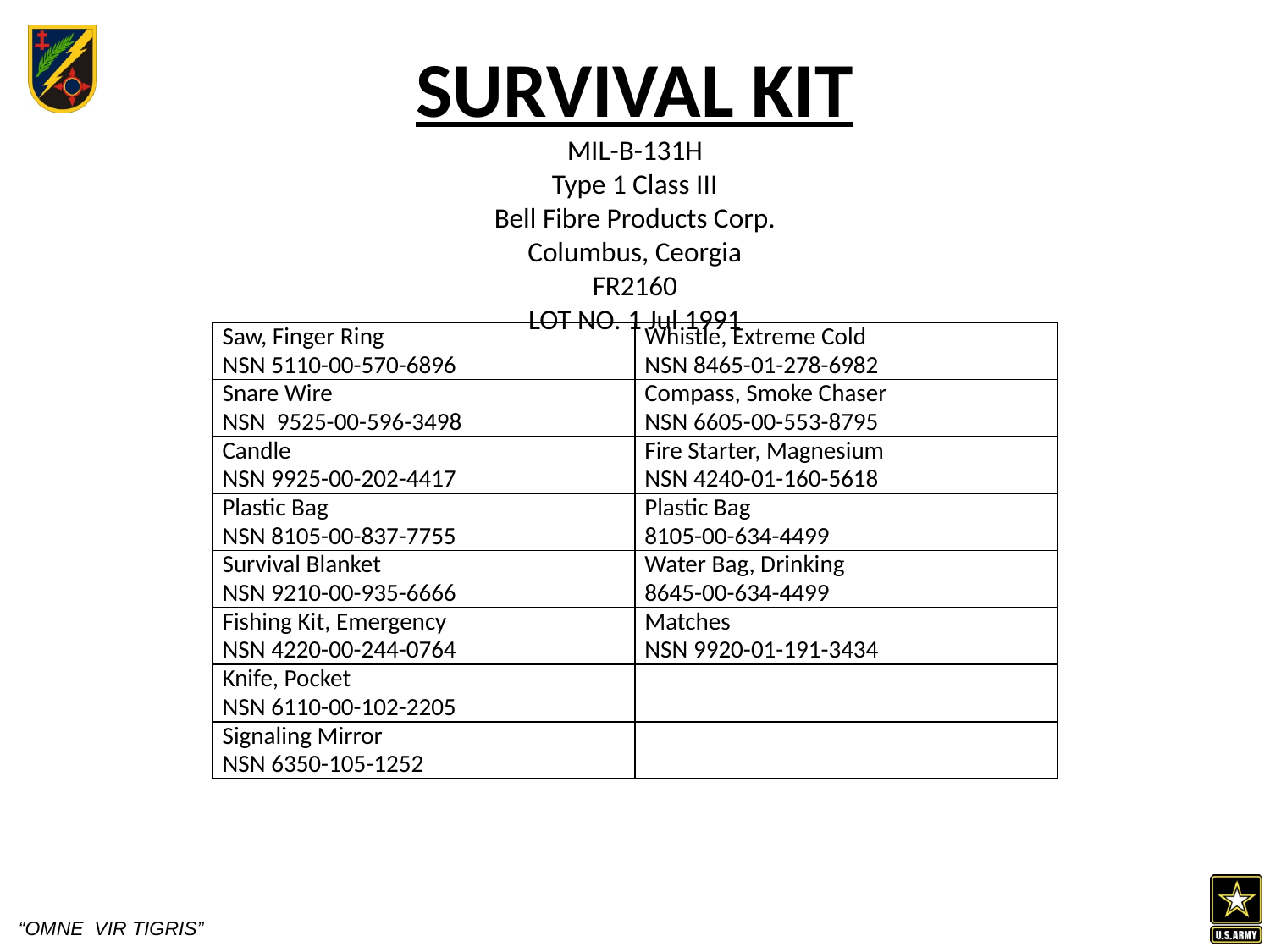

# SURVIVAL KIT MIL-B-131H Type 1 Class III Bell Fibre Products Corp. Columbus, Ceorgia FR2160 LOT NO. 1 Jul 1991
| Saw, Finger Ring NSN 5110-00-570-6896 | Whistle, Extreme Cold NSN 8465-01-278-6982 |
| --- | --- |
| Snare Wire NSN 9525-00-596-3498 | Compass, Smoke Chaser NSN 6605-00-553-8795 |
| Candle NSN 9925-00-202-4417 | Fire Starter, Magnesium NSN 4240-01-160-5618 |
| Plastic Bag NSN 8105-00-837-7755 | Plastic Bag 8105-00-634-4499 |
| Survival Blanket NSN 9210-00-935-6666 | Water Bag, Drinking 8645-00-634-4499 |
| Fishing Kit, Emergency NSN 4220-00-244-0764 | Matches NSN 9920-01-191-3434 |
| Knife, Pocket NSN 6110-00-102-2205 |  |
| Signaling Mirror NSN 6350-105-1252 |  |